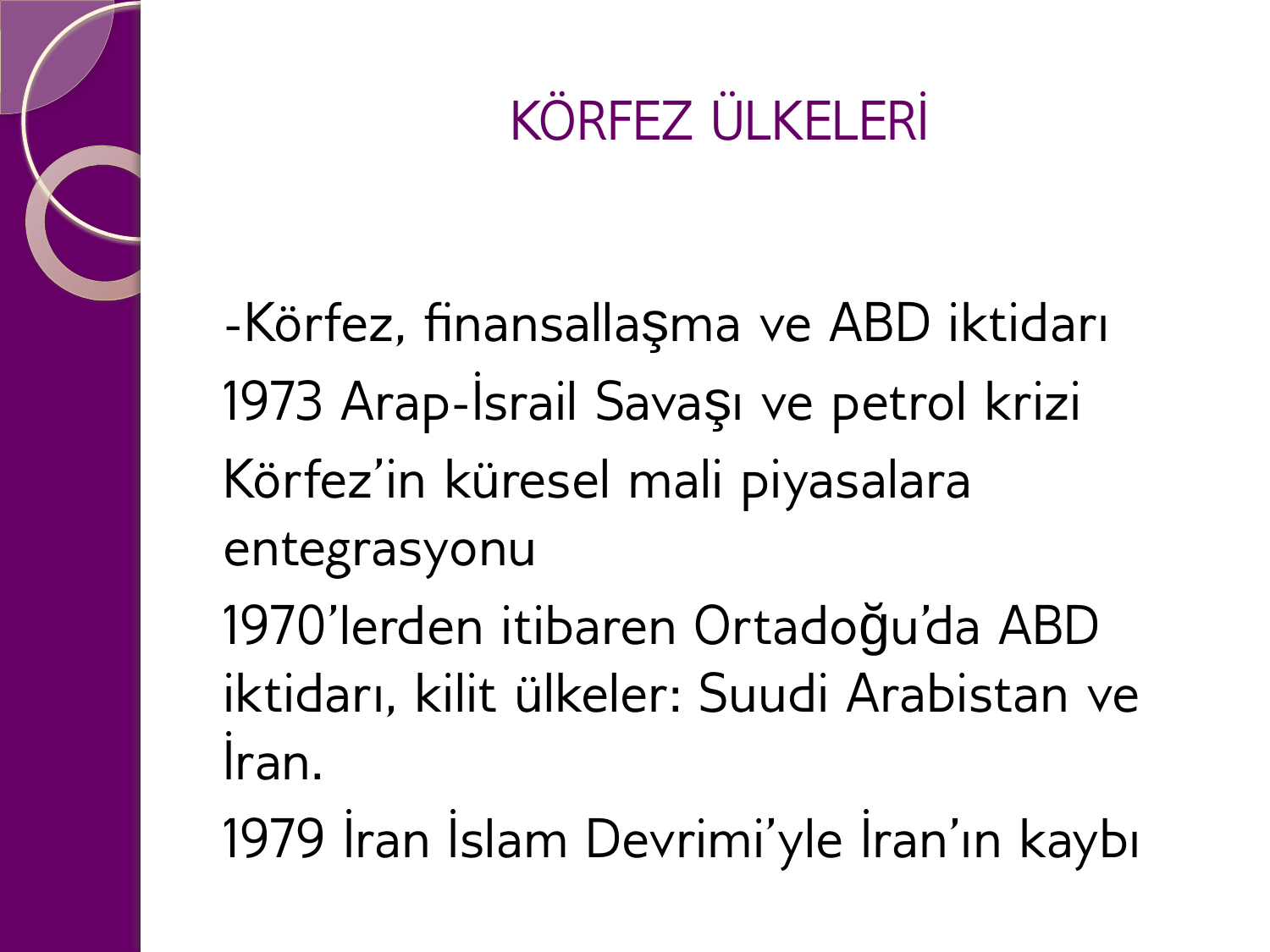

# KÖRFEZ ÜLKELERİ

-Körfez, finansallaşma ve ABD iktidarı
1973 Arap-İsrail Savaşı ve petrol krizi
Körfez’in küresel mali piyasalara entegrasyonu
1970’lerden itibaren Ortadoğu’da ABD iktidarı, kilit ülkeler: Suudi Arabistan ve İran.
1979 İran İslam Devrimi’yle İran’ın kaybı